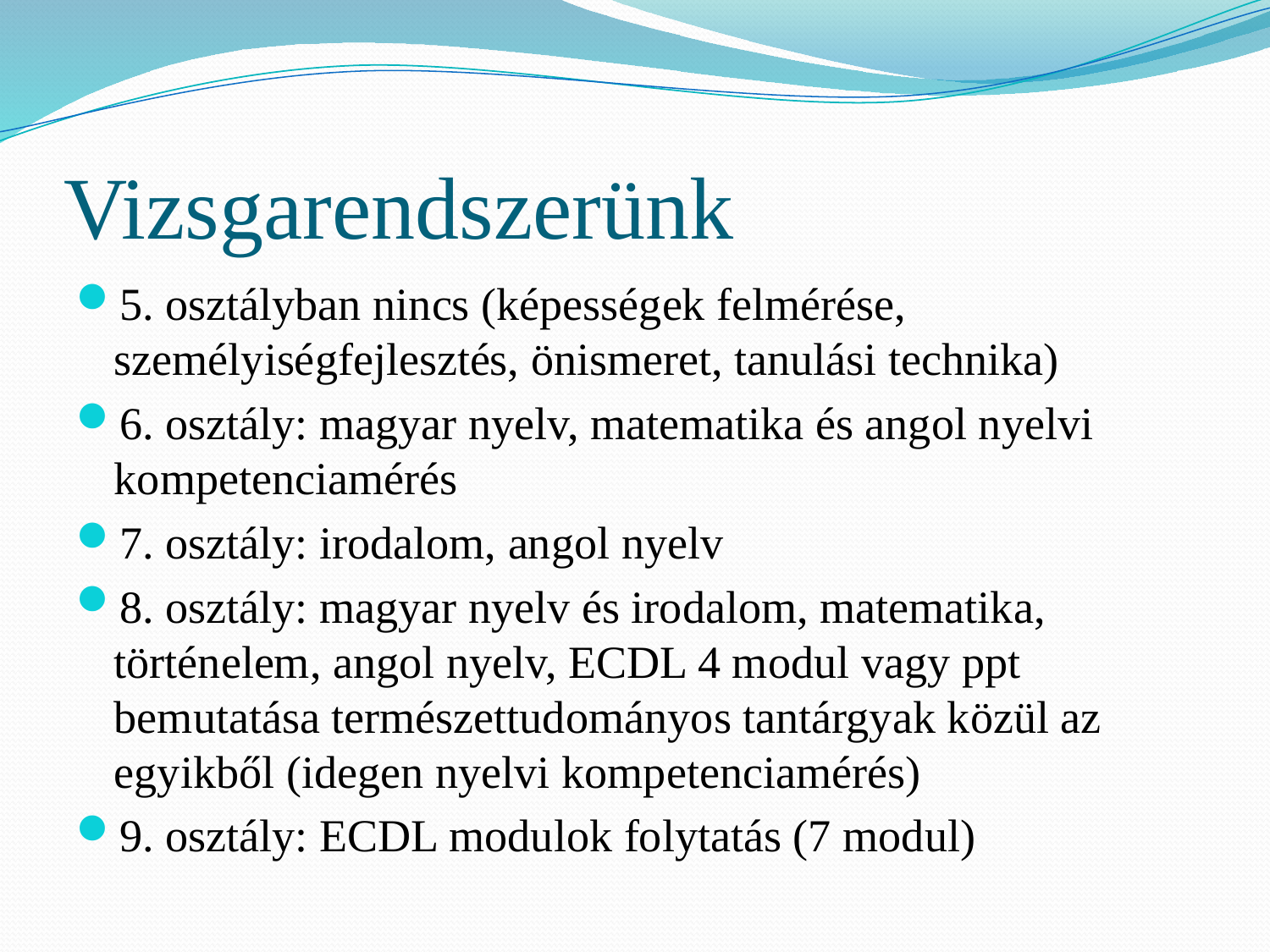

# Vizsgarendszerünk
5. osztályban nincs (képességek felmérése, személyiségfejlesztés, önismeret, tanulási technika)
6. osztály: magyar nyelv, matematika és angol nyelvi kompetenciamérés
7. osztály: irodalom, angol nyelv
8. osztály: magyar nyelv és irodalom, matematika, történelem, angol nyelv, ECDL 4 modul vagy ppt bemutatása természettudományos tantárgyak közül az egyikből (idegen nyelvi kompetenciamérés)
9. osztály: ECDL modulok folytatás (7 modul)